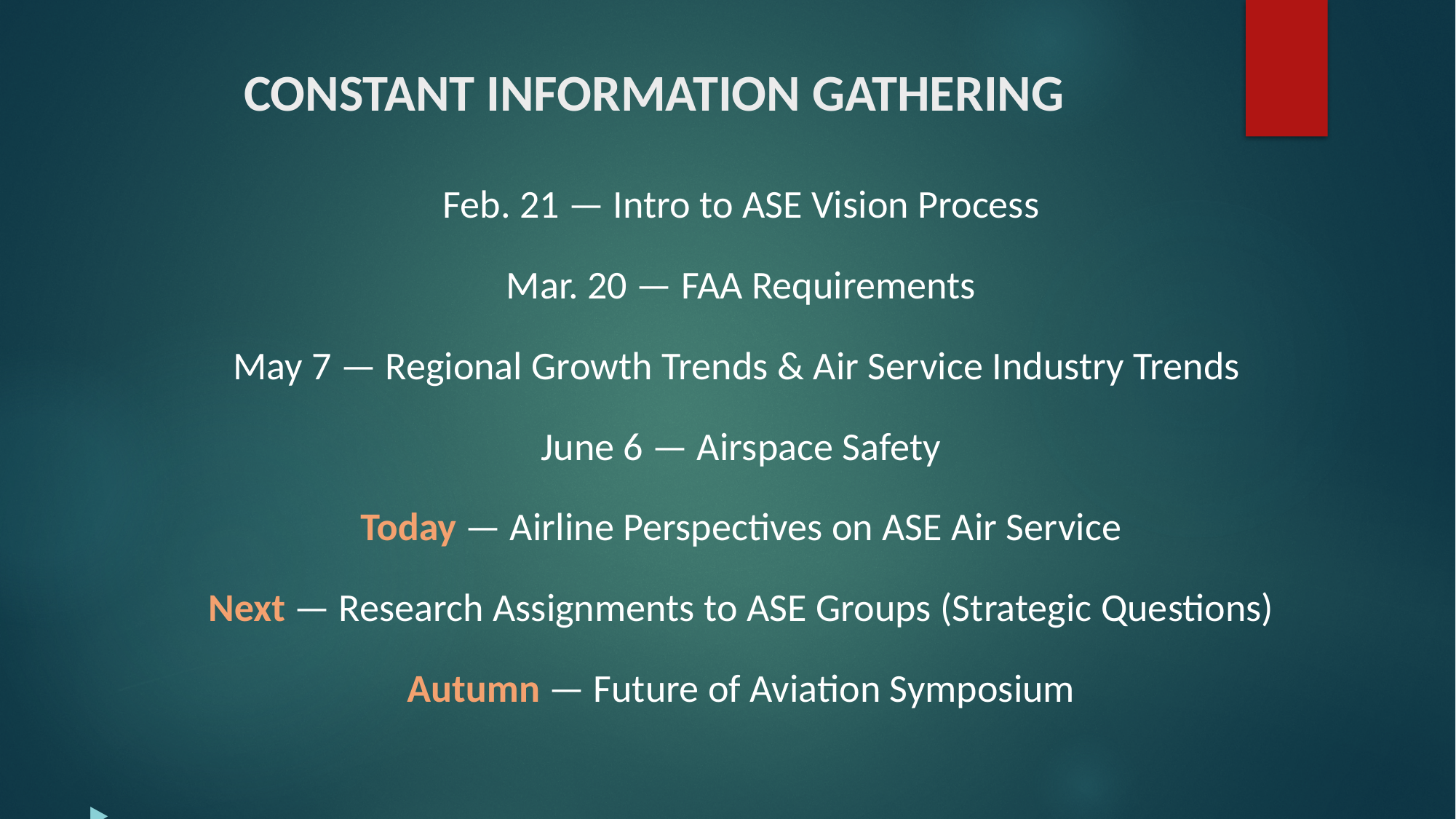

# Constant Information Gathering
Feb. 21 — Intro to ASE Vision Process
Mar. 20 — FAA Requirements
May 7 — Regional Growth Trends & Air Service Industry Trends
June 6 — Airspace Safety
Today — Airline Perspectives on ASE Air Service
Next — Research Assignments to ASE Groups (Strategic Questions)
Autumn — Future of Aviation Symposium